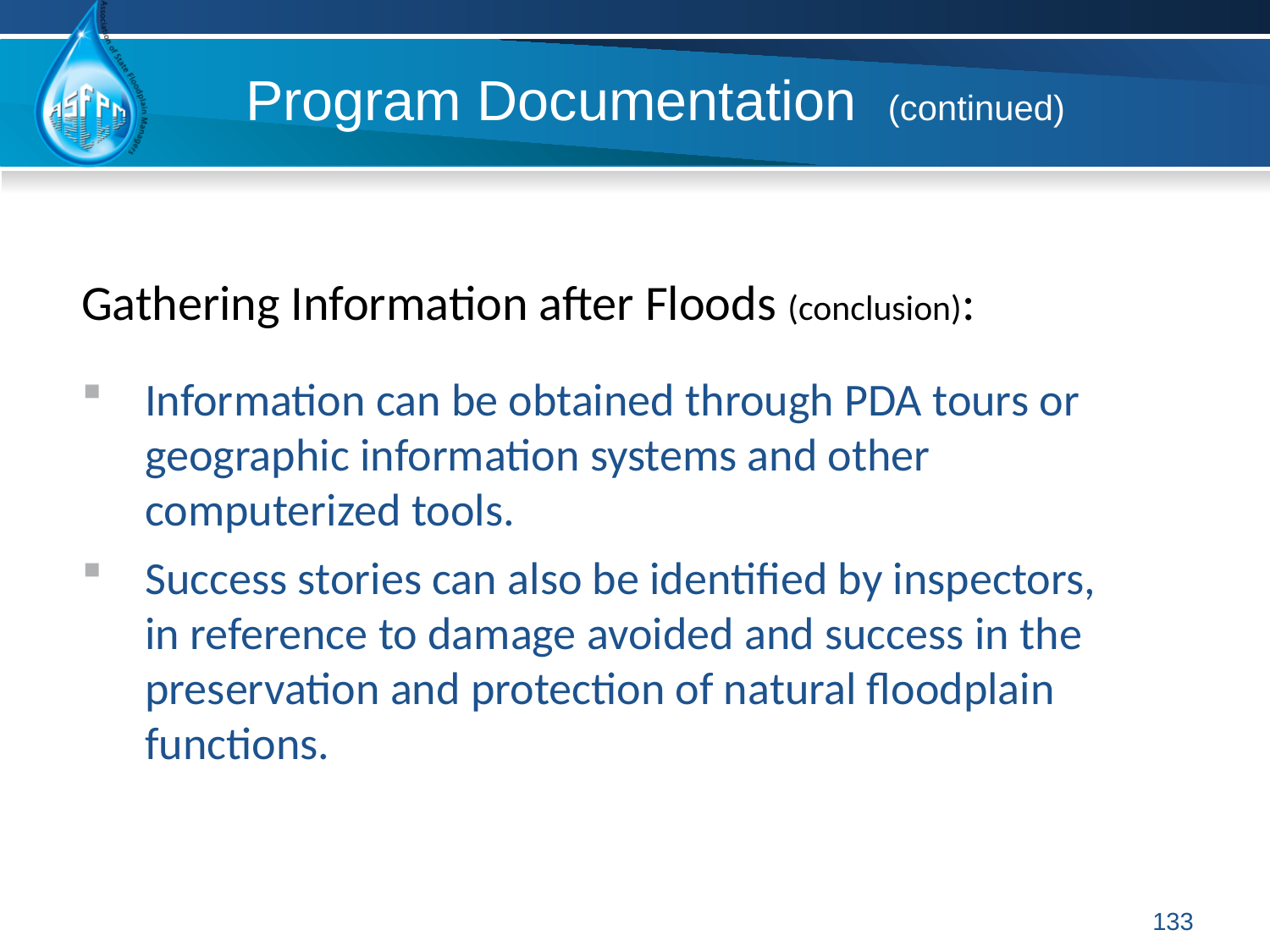

# Program Documentation  (continued)

Gathering Information after Floods (conclusion):

Information can be obtained through PDA tours or geographic information systems and other computerized tools.
Success stories can also be identified by inspectors, in reference to damage avoided and success in the preservation and protection of natural floodplain functions.

133